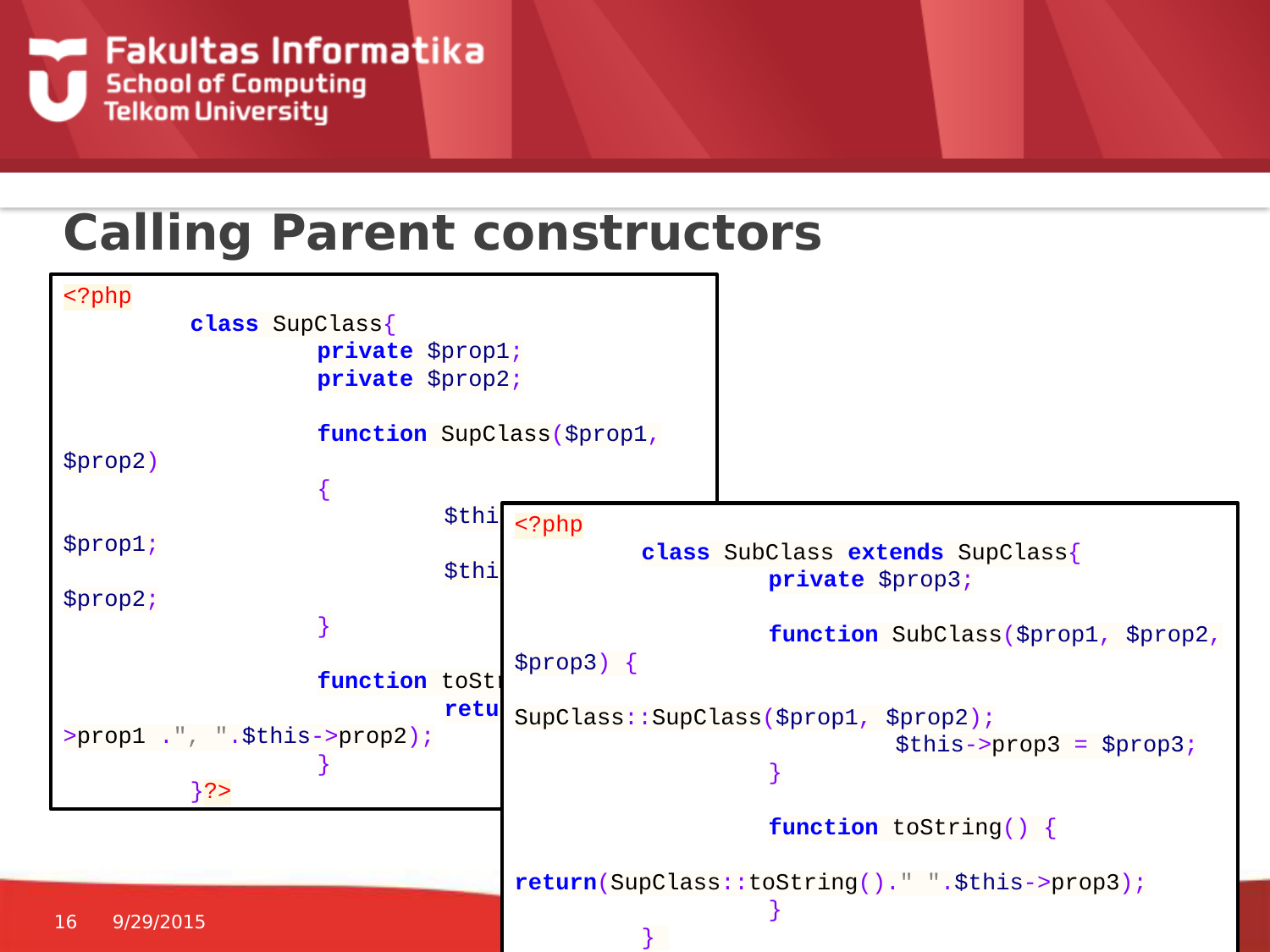

# Calling Parent constructors
<?php
	class SupClass{
		private $prop1;
		private $prop2;

		function SupClass($prop1, $prop2)
		{
			$this->prop1 = $prop1;
			$this->prop2 = $prop2;
		}

		function toString() {
			return($this->prop1 .", ".$this->prop2);
		}
	}?>
<?php
	class SubClass extends SupClass{
		private $prop3;

		function SubClass($prop1, $prop2, $prop3) {
			SupClass::SupClass($prop1, $prop2);
			$this->prop3 = $prop3;
		}

		function toString() {
			return(SupClass::toString()." ".$this->prop3);
		}
	}
?>

16
9/29/2015